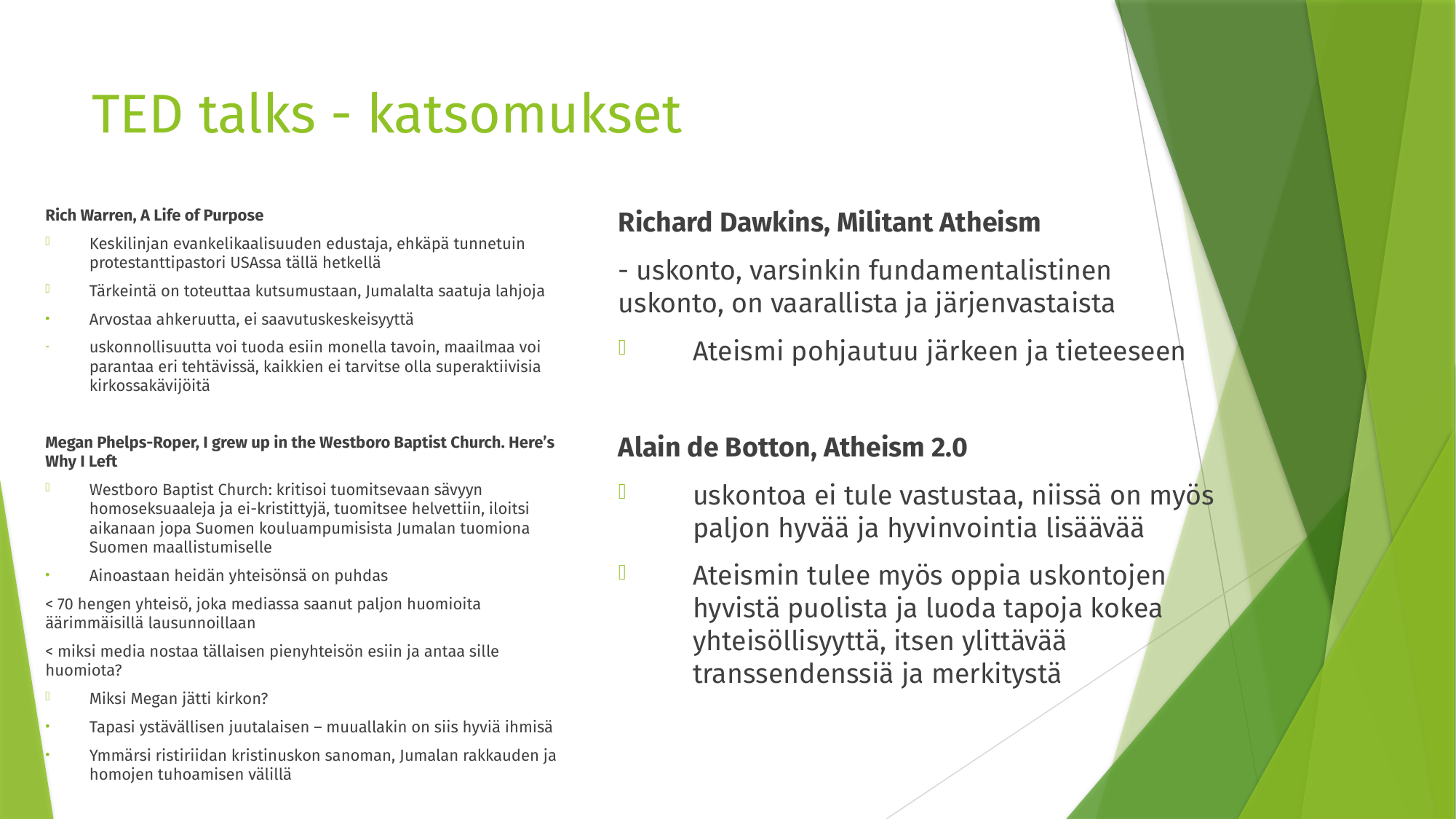

# TED talks - katsomukset
Rich Warren, A Life of Purpose
Keskilinjan evankelikaalisuuden edustaja, ehkäpä tunnetuin protestanttipastori USAssa tällä hetkellä
Tärkeintä on toteuttaa kutsumustaan, Jumalalta saatuja lahjoja
Arvostaa ahkeruutta, ei saavutuskeskeisyyttä
uskonnollisuutta voi tuoda esiin monella tavoin, maailmaa voi parantaa eri tehtävissä, kaikkien ei tarvitse olla superaktiivisia kirkossakävijöitä

Megan Phelps-Roper, I grew up in the Westboro Baptist Church. Here’s Why I Left
Westboro Baptist Church: kritisoi tuomitsevaan sävyyn homoseksuaaleja ja ei-kristittyjä, tuomitsee helvettiin, iloitsi aikanaan jopa Suomen kouluampumisista Jumalan tuomiona Suomen maallistumiselle
Ainoastaan heidän yhteisönsä on puhdas
< 70 hengen yhteisö, joka mediassa saanut paljon huomioita äärimmäisillä lausunnoillaan
< miksi media nostaa tällaisen pienyhteisön esiin ja antaa sille huomiota?
Miksi Megan jätti kirkon?
Tapasi ystävällisen juutalaisen – muuallakin on siis hyviä ihmisä
Ymmärsi ristiriidan kristinuskon sanoman, Jumalan rakkauden ja homojen tuhoamisen välillä

Richard Dawkins, Militant Atheism
- uskonto, varsinkin fundamentalistinen uskonto, on vaarallista ja järjenvastaista
Ateismi pohjautuu järkeen ja tieteeseen

Alain de Botton, Atheism 2.0
uskontoa ei tule vastustaa, niissä on myös paljon hyvää ja hyvinvointia lisäävää
Ateismin tulee myös oppia uskontojen hyvistä puolista ja luoda tapoja kokea yhteisöllisyyttä, itsen ylittävää transsendenssiä ja merkitystä